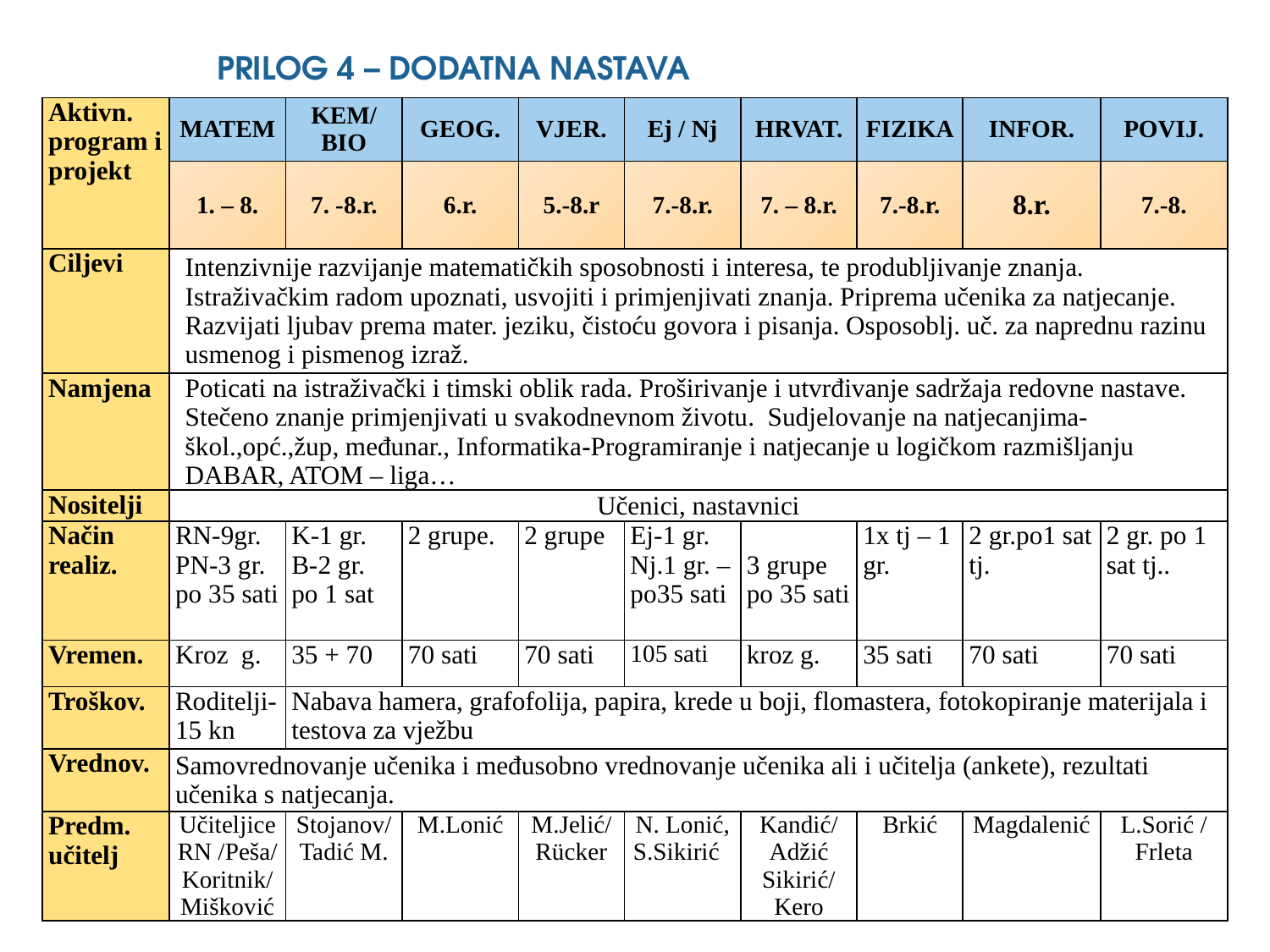

PRILOG 4 – DODATNA NASTAVA
| Aktivn. program i projekt | MATEM | KEM/ BIO | GEOG. | VJER. | Ej / Nj | HRVAT. | FIZIKA | INFOR. | POVIJ. |
| --- | --- | --- | --- | --- | --- | --- | --- | --- | --- |
|  | 1. – 8. | 7. -8.r. | 6.r. | 5.-8.r | 7.-8.r. | 7. – 8.r. | 7.-8.r. | 8.r. | 7.-8. |
| Ciljevi | Intenzivnije razvijanje matematičkih sposobnosti i interesa, te produbljivanje znanja. Istraživačkim radom upoznati, usvojiti i primjenjivati znanja. Priprema učenika za natjecanje. Razvijati ljubav prema mater. jeziku, čistoću govora i pisanja. Osposoblj. uč. za naprednu razinu usmenog i pismenog izraž. |  |  |  |  |  |  |  |  |
| Namjena | Poticati na istraživački i timski oblik rada. Proširivanje i utvrđivanje sadržaja redovne nastave. Stečeno znanje primjenjivati u svakodnevnom životu. Sudjelovanje na natjecanjima-škol.,opć.,žup, međunar., Informatika-Programiranje i natjecanje u logičkom razmišljanju DABAR, ATOM – liga… |  |  |  |  |  |  |  |  |
| Nositelji | Učenici, nastavnici |  |  |  |  |  |  |  |  |
| Način realiz. | RN-9gr. PN-3 gr. po 35 sati | K-1 gr. B-2 gr. po 1 sat | 2 grupe. | 2 grupe | Ej-1 gr. Nj.1 gr. –po35 sati | 3 grupe po 35 sati | 1x tj – 1 gr. | 2 gr.po1 sat tj. | 2 gr. po 1 sat tj.. |
| Vremen. | Kroz g. | 35 + 70 | 70 sati | 70 sati | 105 sati | kroz g. | 35 sati | 70 sati | 70 sati |
| Troškov. | Roditelji-15 kn | Nabava hamera, grafofolija, papira, krede u boji, flomastera, fotokopiranje materijala i testova za vježbu |  |  |  |  |  |  |  |
| Vrednov. | Samovrednovanje učenika i međusobno vrednovanje učenika ali i učitelja (ankete), rezultati učenika s natjecanja. |  |  |  |  |  |  |  |  |
| Predm. učitelj | Učiteljice RN /Peša/ Koritnik/Mišković | Stojanov/ Tadić M. | M.Lonić | M.Jelić/ Rücker | N. Lonić, S.Sikirić | Kandić/ Adžić Sikirić/ Kero | Brkić | Magdalenić | L.Sorić / Frleta |